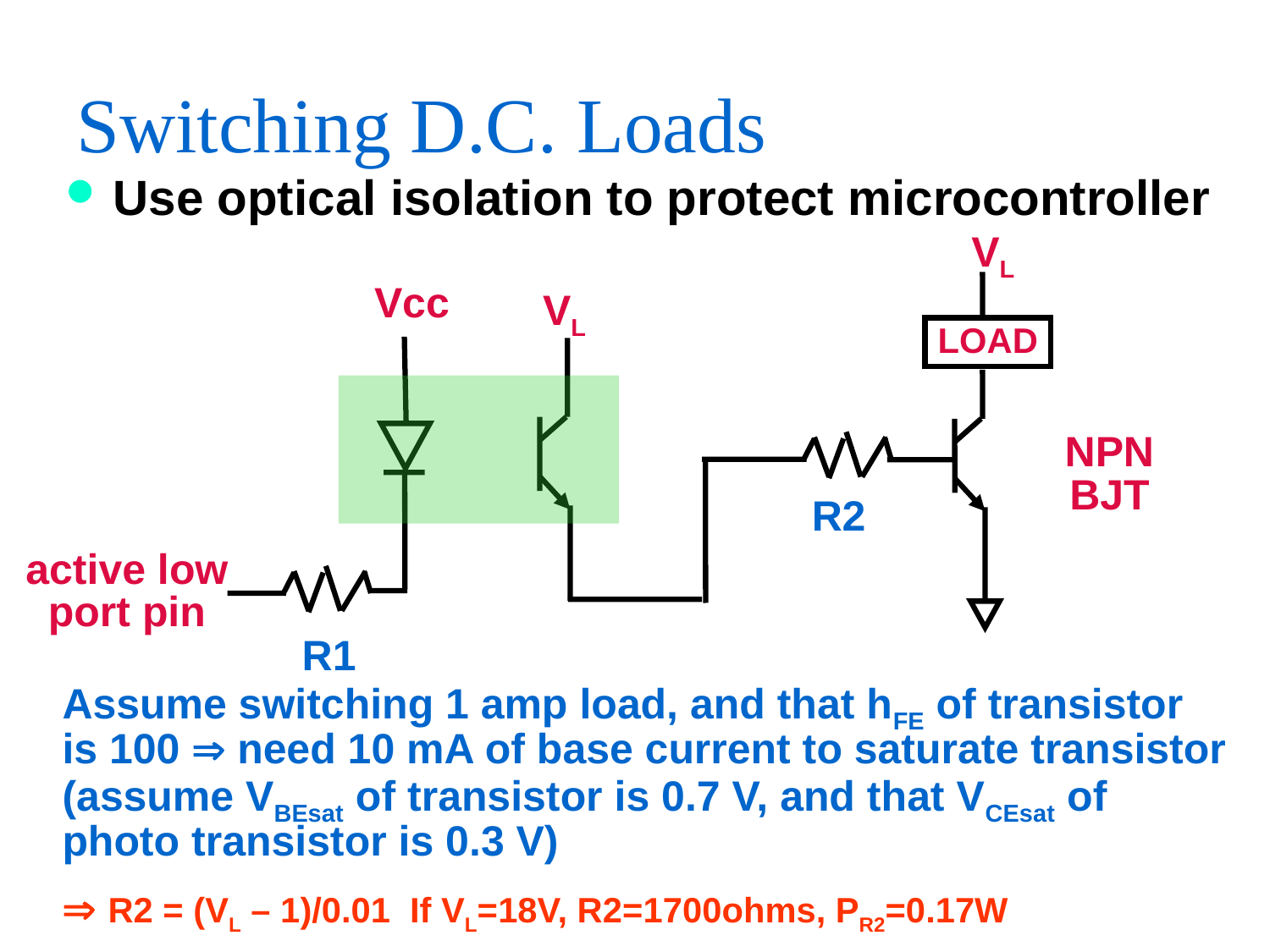

# Switching D.C. Loads
Use optical isolation to protect microcontroller
VL

Vcc
VL
LOAD

NPN BJT

R2

active low port pin

R1
Assume switching 1 amp load, and that hFE of transistor is 100 ⇒ need 10 mA of base current to saturate transistor (assume VBEsat of transistor is 0.7 V, and that VCEsat of photo transistor is 0.3 V)
⇒ R2 = (VL – 1)/0.01  If VL=18V, R2=1700ohms, PR2=0.17W